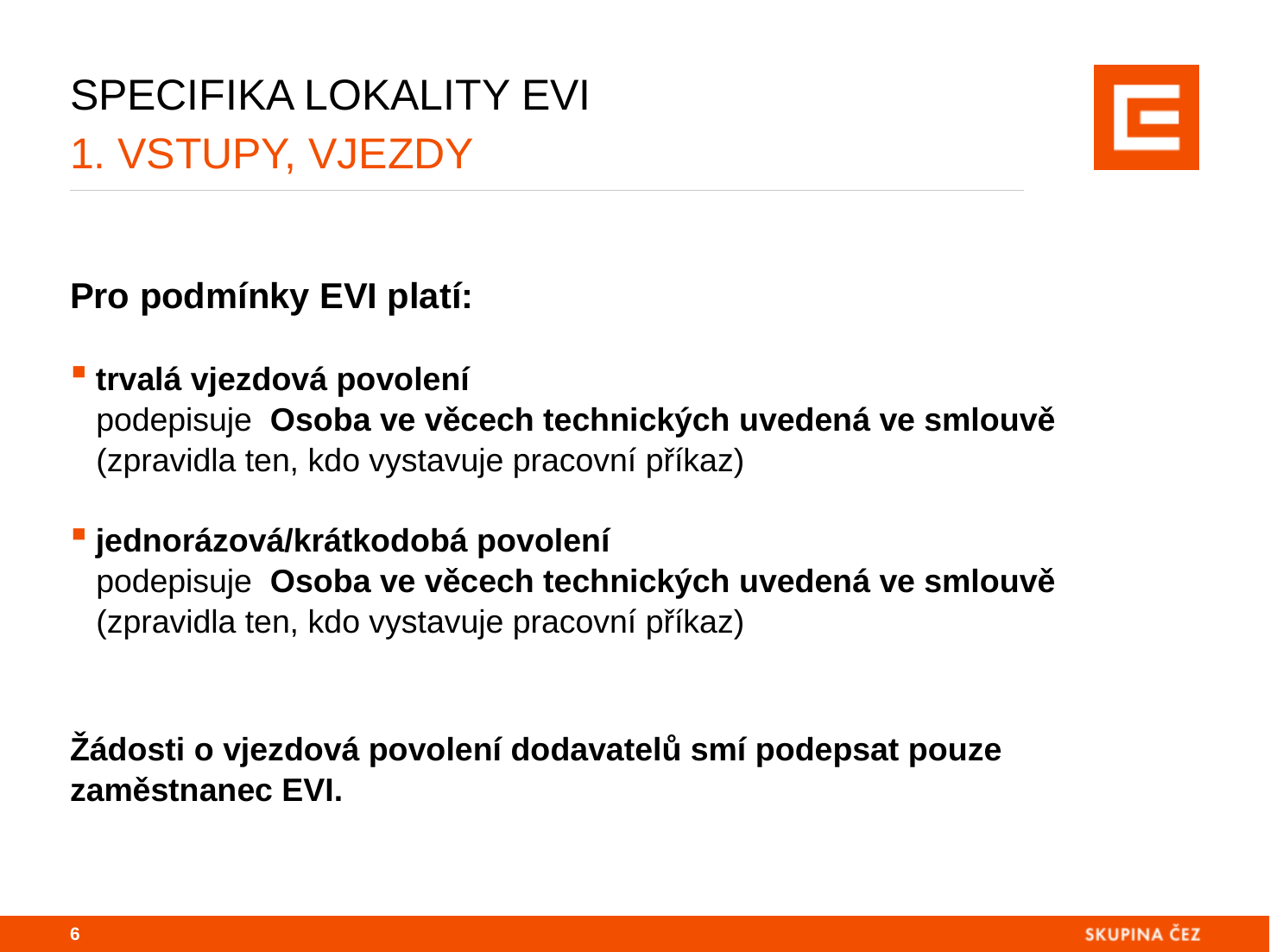

# Specifika lokality EVI 1. vstupy, vjezdy

Pro podmínky EVI platí:

trvalá vjezdová povolení
podepisuje  Osoba ve věcech technických uvedená ve smlouvě (zpravidla ten, kdo vystavuje pracovní příkaz)

jednorázová/krátkodobá povolení
podepisuje  Osoba ve věcech technických uvedená ve smlouvě (zpravidla ten, kdo vystavuje pracovní příkaz)

Žádosti o vjezdová povolení dodavatelů smí podepsat pouze zaměstnanec EVI.

6